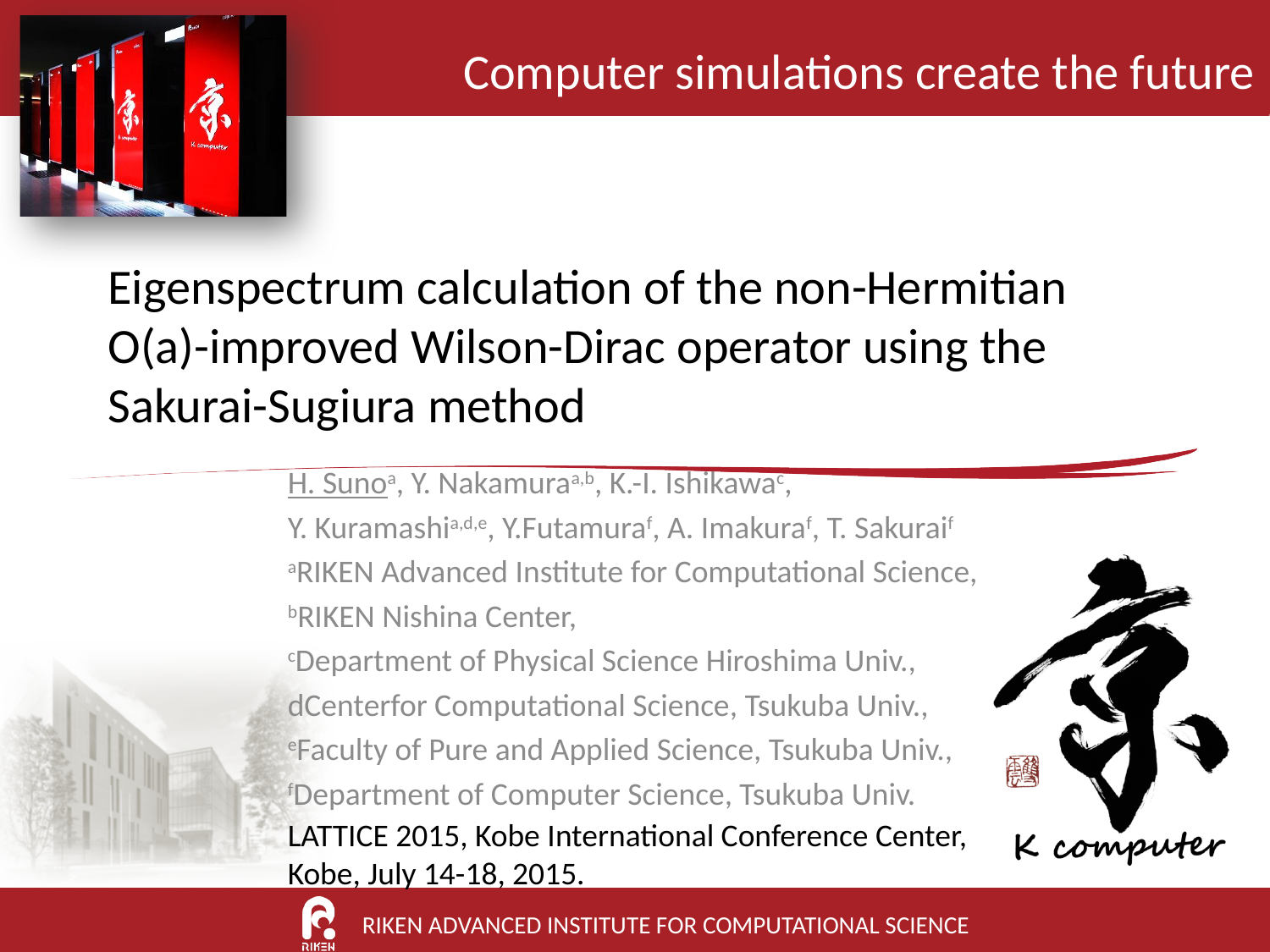

# Eigenspectrum calculation of the non-Hermitian O(a)-improved Wilson-Dirac operator using the Sakurai-Sugiura method
H. Sunoa, Y. Nakamuraa,b, K.-I. Ishikawac,
Y. Kuramashia,d,e, Y.Futamuraf, A. Imakuraf, T. Sakuraif
aRIKEN Advanced Institute for Computational Science,
bRIKEN Nishina Center,
cDepartment of Physical Science Hiroshima Univ.,
dCenterfor Computational Science, Tsukuba Univ.,
eFaculty of Pure and Applied Science, Tsukuba Univ.,
fDepartment of Computer Science, Tsukuba Univ.
LATTICE 2015, Kobe International Conference Center, Kobe, July 14-18, 2015.
1